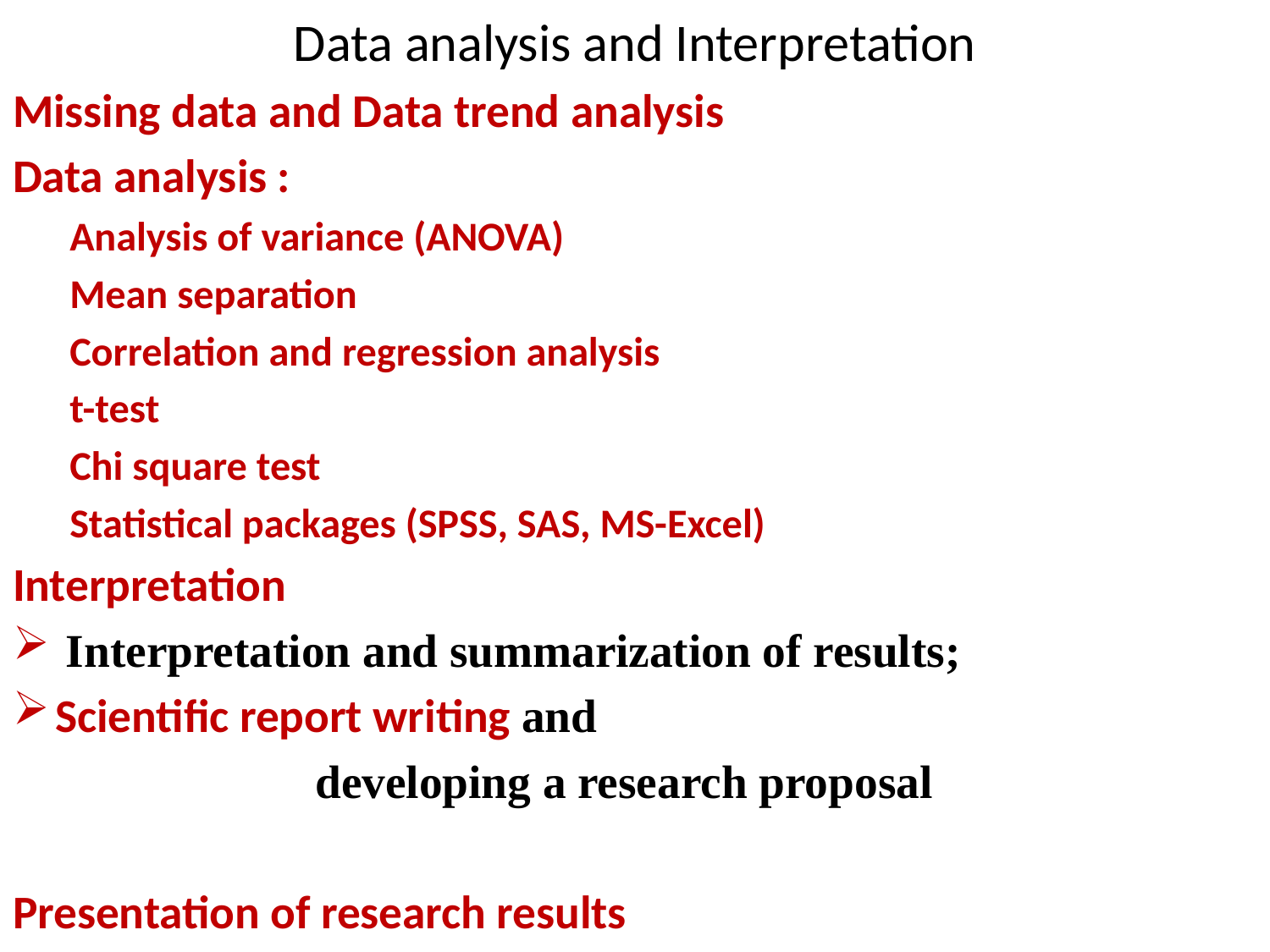

# Data analysis and Interpretation
Missing data and Data trend analysis
Data analysis :
Analysis of variance (ANOVA)
Mean separation
Correlation and regression analysis
t-test
Chi square test
Statistical packages (SPSS, SAS, MS-Excel)
Interpretation
 Interpretation and summarization of results;
Scientific report writing and
                          developing a research proposal

Presentation of research results